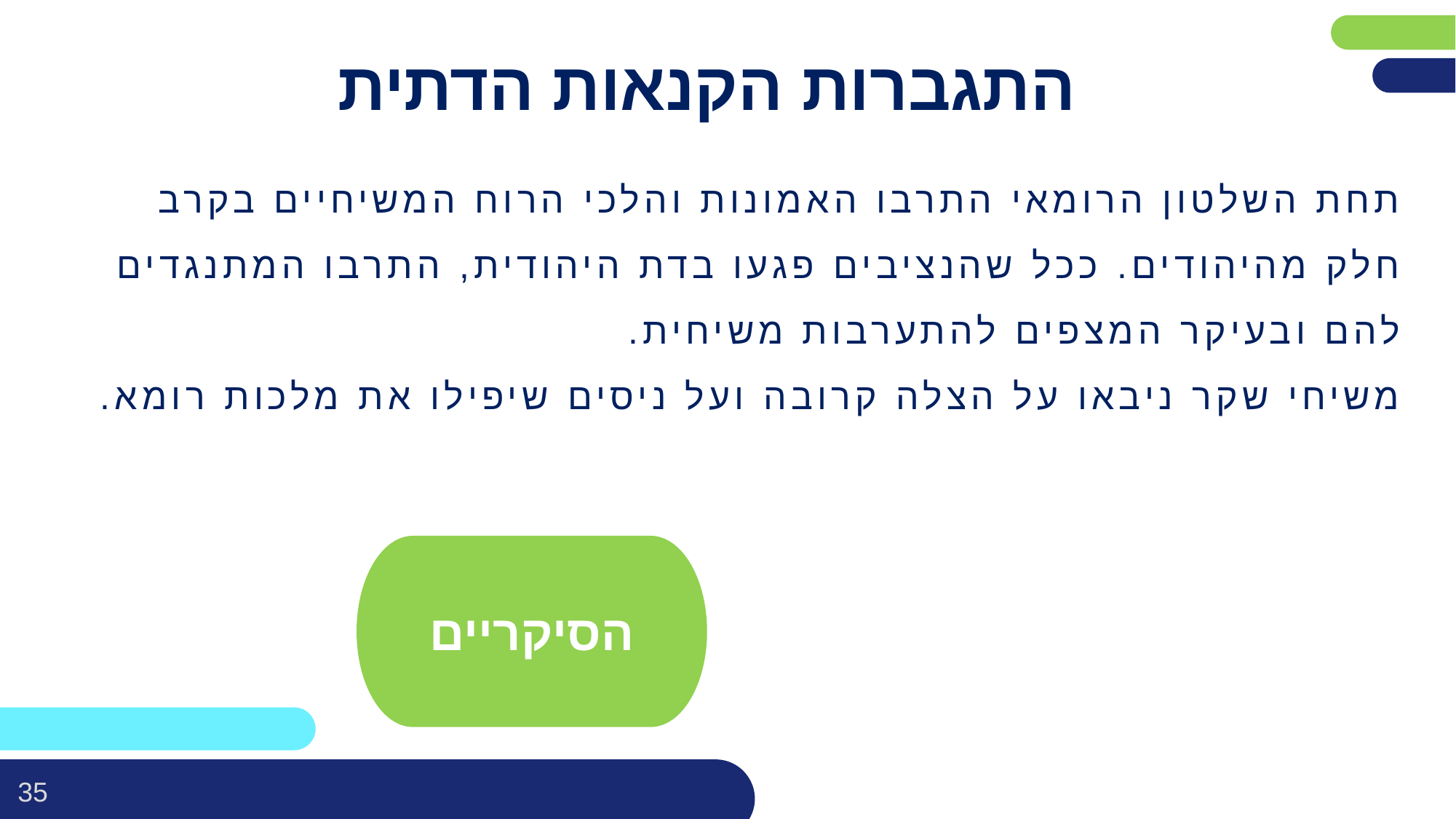

# התגברות הקנאות הדתית
תחת השלטון הרומאי התרבו האמונות והלכי הרוח המשיחיים בקרב חלק מהיהודים. ככל שהנציבים פגעו בדת היהודית, התרבו המתנגדים להם ובעיקר המצפים להתערבות משיחית.
משיחי שקר ניבאו על הצלה קרובה ועל ניסים שיפילו את מלכות רומא.

הסיקריים